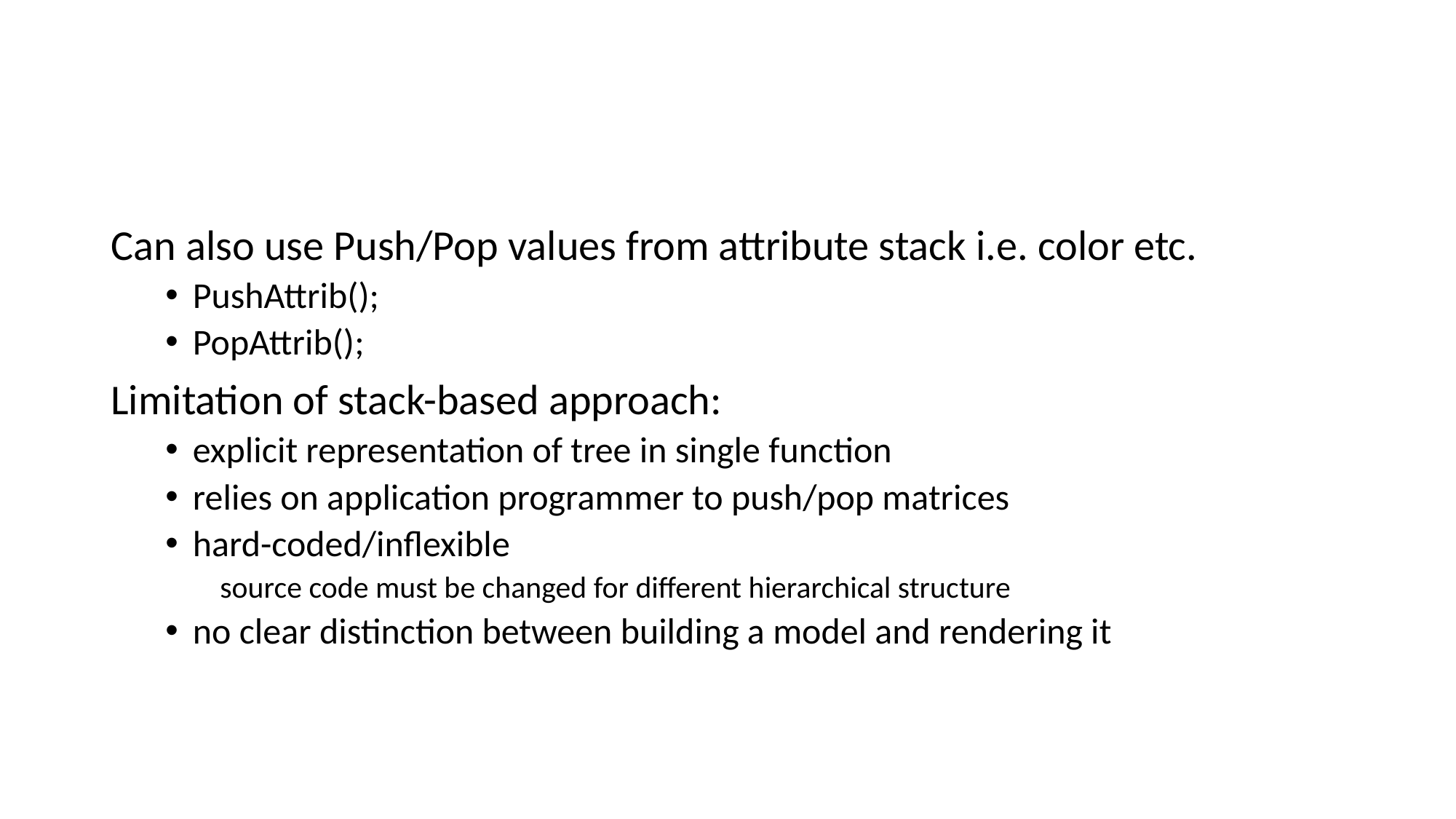

#
Can also use Push/Pop values from attribute stack i.e. color etc.
PushAttrib();
PopAttrib();
Limitation of stack-based approach:
explicit representation of tree in single function
relies on application programmer to push/pop matrices
hard-coded/inflexible
source code must be changed for different hierarchical structure
no clear distinction between building a model and rendering it